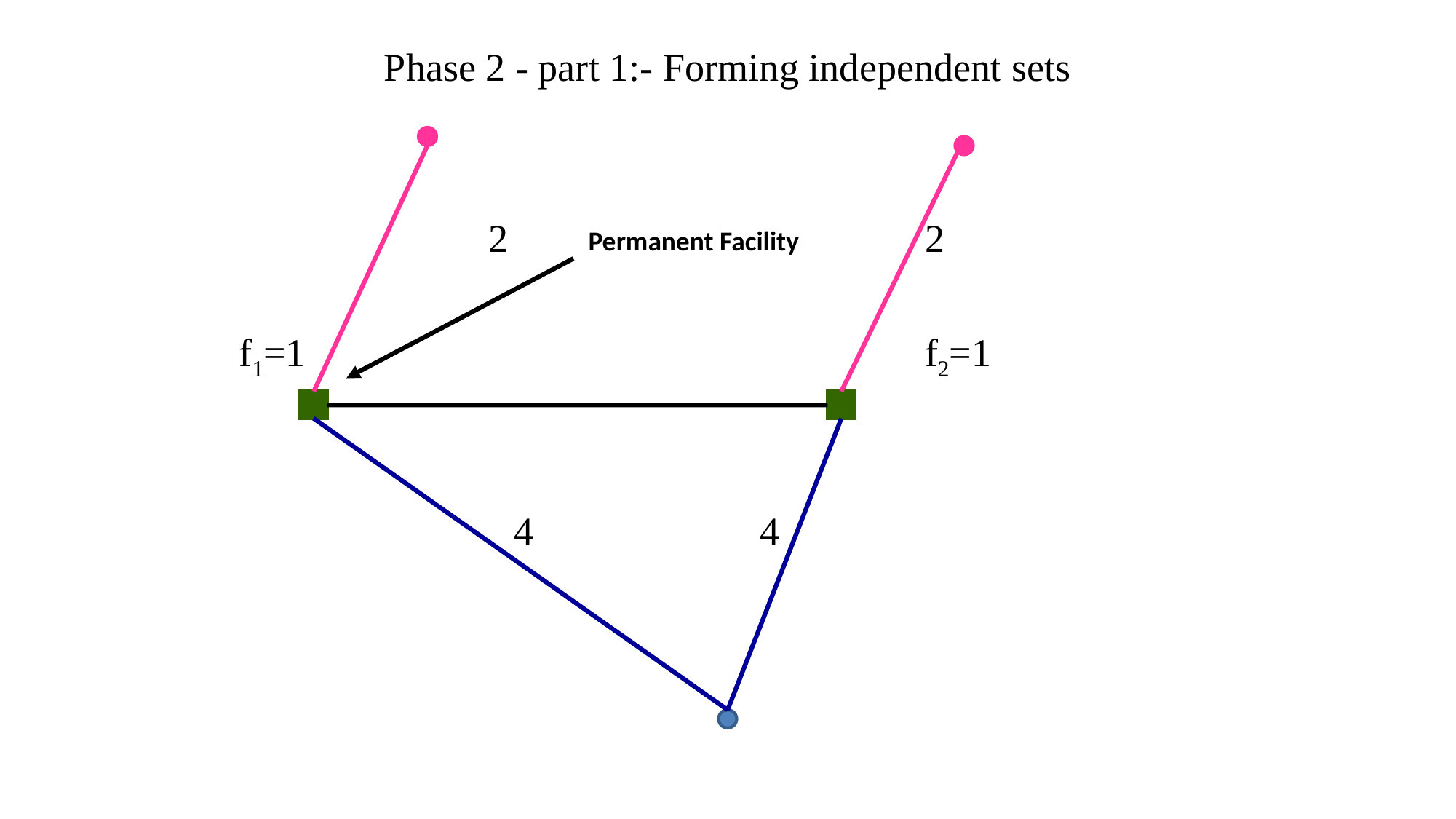

Phase 2 - part 1:- Forming independent sets

			2				2

 f1=1						f2=1

                             4                       4

Permanent Facility